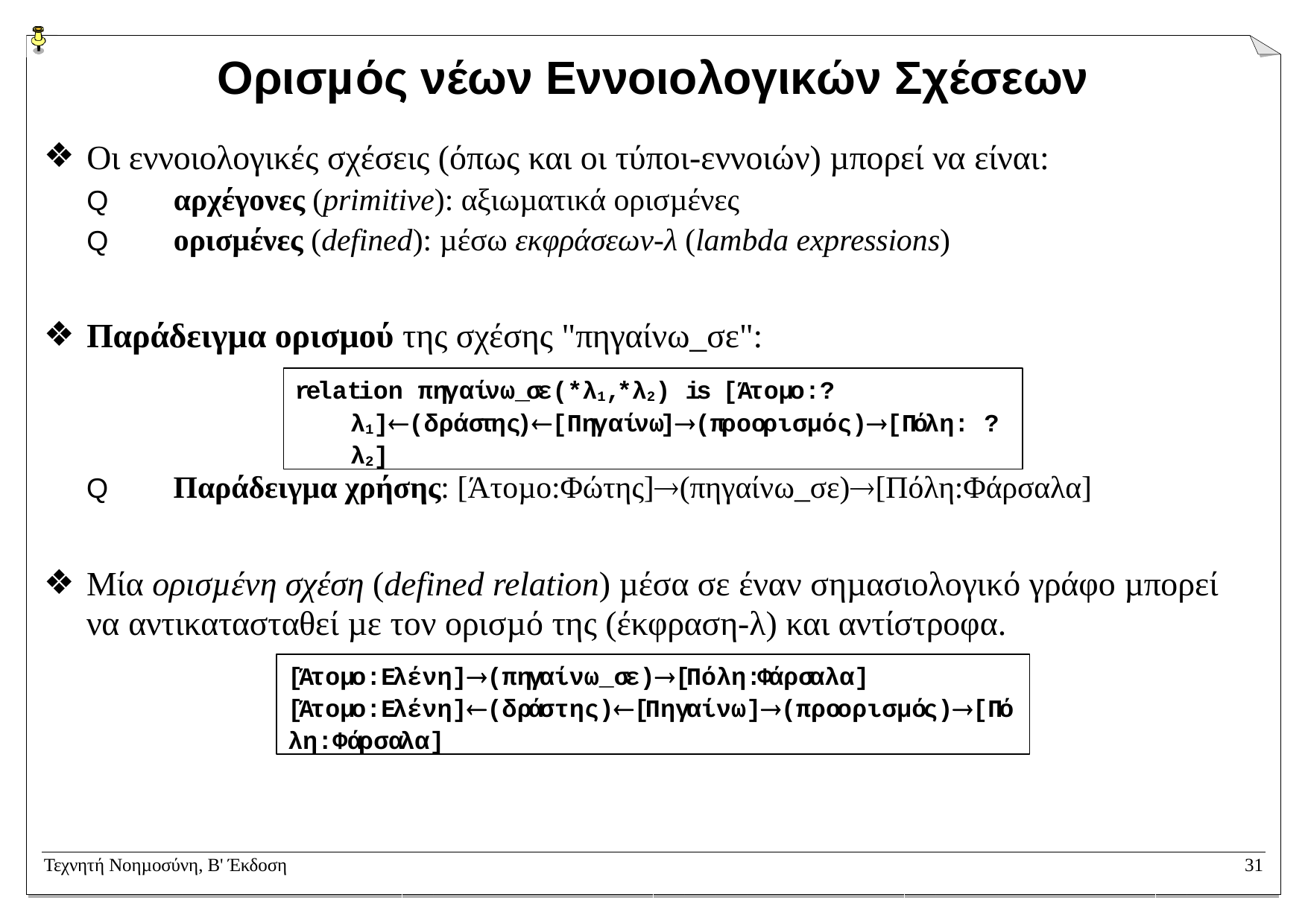

# Ορισµός νέων Εννοιολογικών Σχέσεων

Οι εννοιολογικές σχέσεις (όπως και οι τύποι-εννοιών) µπορεί να είναι:
Q	αρχέγονες (primitive): αξιωµατικά ορισµένες
Q	ορισµένες (defined): µέσω εκφράσεων-λ (lambda expressions)

Παράδειγµα ορισµού της σχέσης "πηγαίνω_σε":
relation πηγαίνω_σε(*λ1,*λ2) is [Άτοµο:?λ1]←(δράστης)←[Πηγαίνω]→(προορισµός)→[Πόλη: ?λ2]
Q	Παράδειγµα χρήσης: [Άτοµο:Φώτης]→(πηγαίνω_σε)→[Πόλη:Φάρσαλα]

Μία ορισµένη σχέση (defined relation) µέσα σε έναν σηµασιολογικό γράφο µπορεί να αντικατασταθεί µε τον ορισµό της (έκφραση-λ) και αντίστροφα.
[Άτοµο:Ελένη]→(πηγαίνω_σε)→[Πόλη:Φάρσαλα] [Άτοµο:Ελένη]←(δράστης)←[Πηγαίνω]→(προορισµός)→[Πόλη:Φάρσαλα]
Τεχνητή Νοηµοσύνη, B' Έκδοση
31